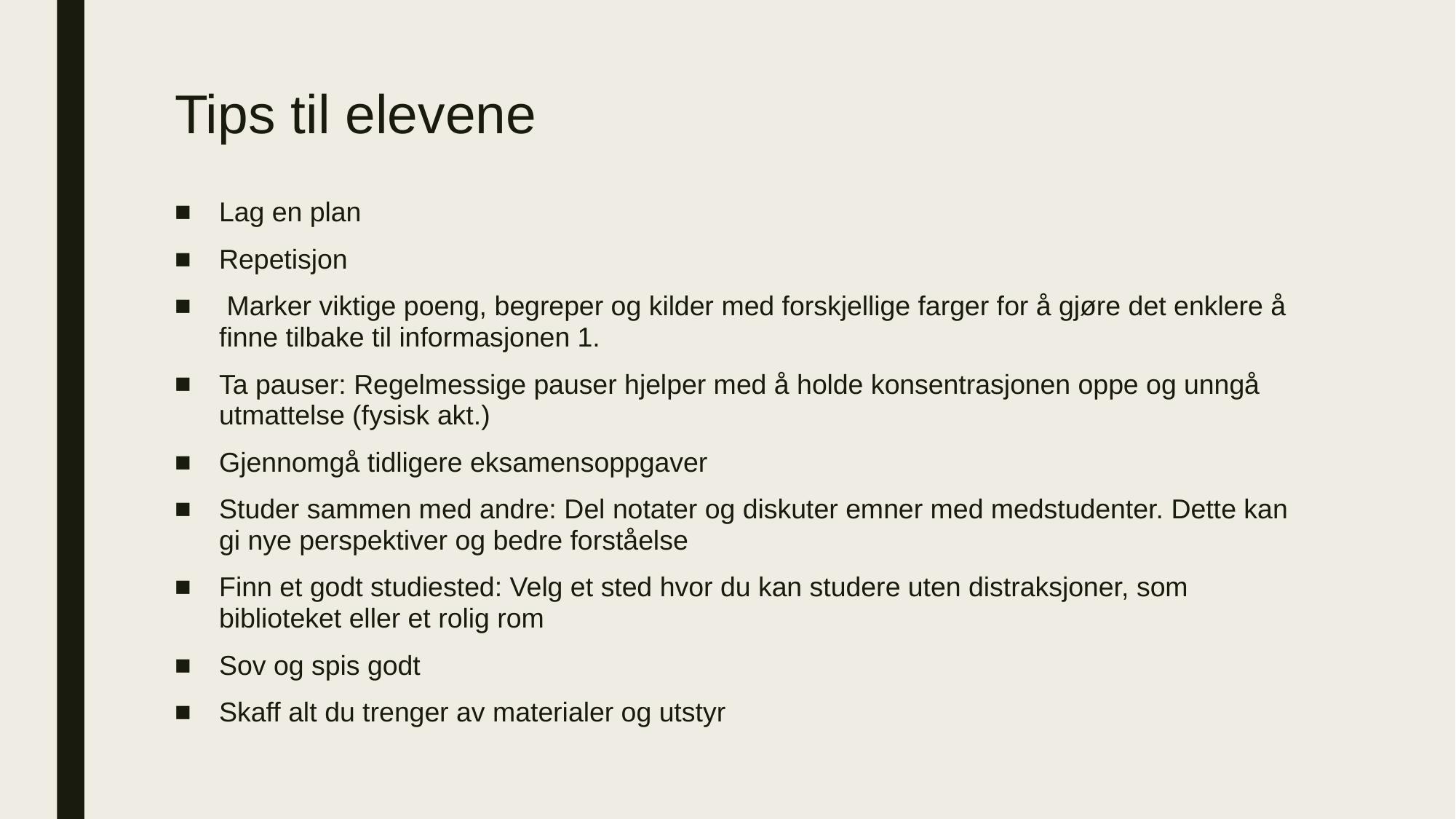

# Tips til elevene
Lag en plan
Repetisjon
 Marker viktige poeng, begreper og kilder med forskjellige farger for å gjøre det enklere å finne tilbake til informasjonen 1.
Ta pauser: Regelmessige pauser hjelper med å holde konsentrasjonen oppe og unngå utmattelse (fysisk akt.)
Gjennomgå tidligere eksamensoppgaver
Studer sammen med andre: Del notater og diskuter emner med medstudenter. Dette kan gi nye perspektiver og bedre forståelse
Finn et godt studiested: Velg et sted hvor du kan studere uten distraksjoner, som biblioteket eller et rolig rom
Sov og spis godt
Skaff alt du trenger av materialer og utstyr